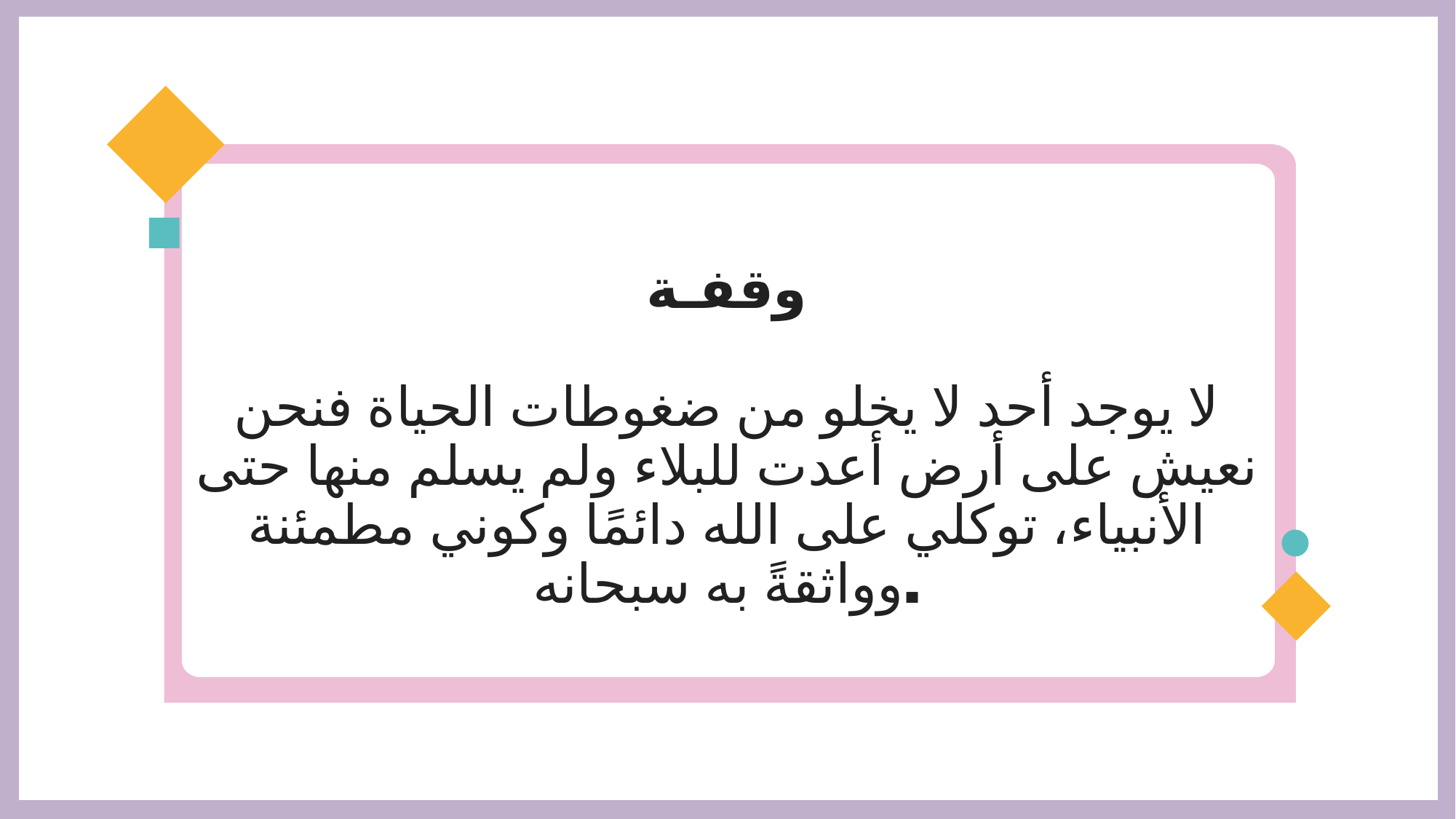

# وقفـة لا يوجد أحد لا يخلو من ضغوطات الحياة فنحن نعيش على أرض أعدت للبلاء ولم يسلم منها حتى الأنبياء، توكلي على الله دائمًا وكوني مطمئنة وواثقةً به سبحانه.